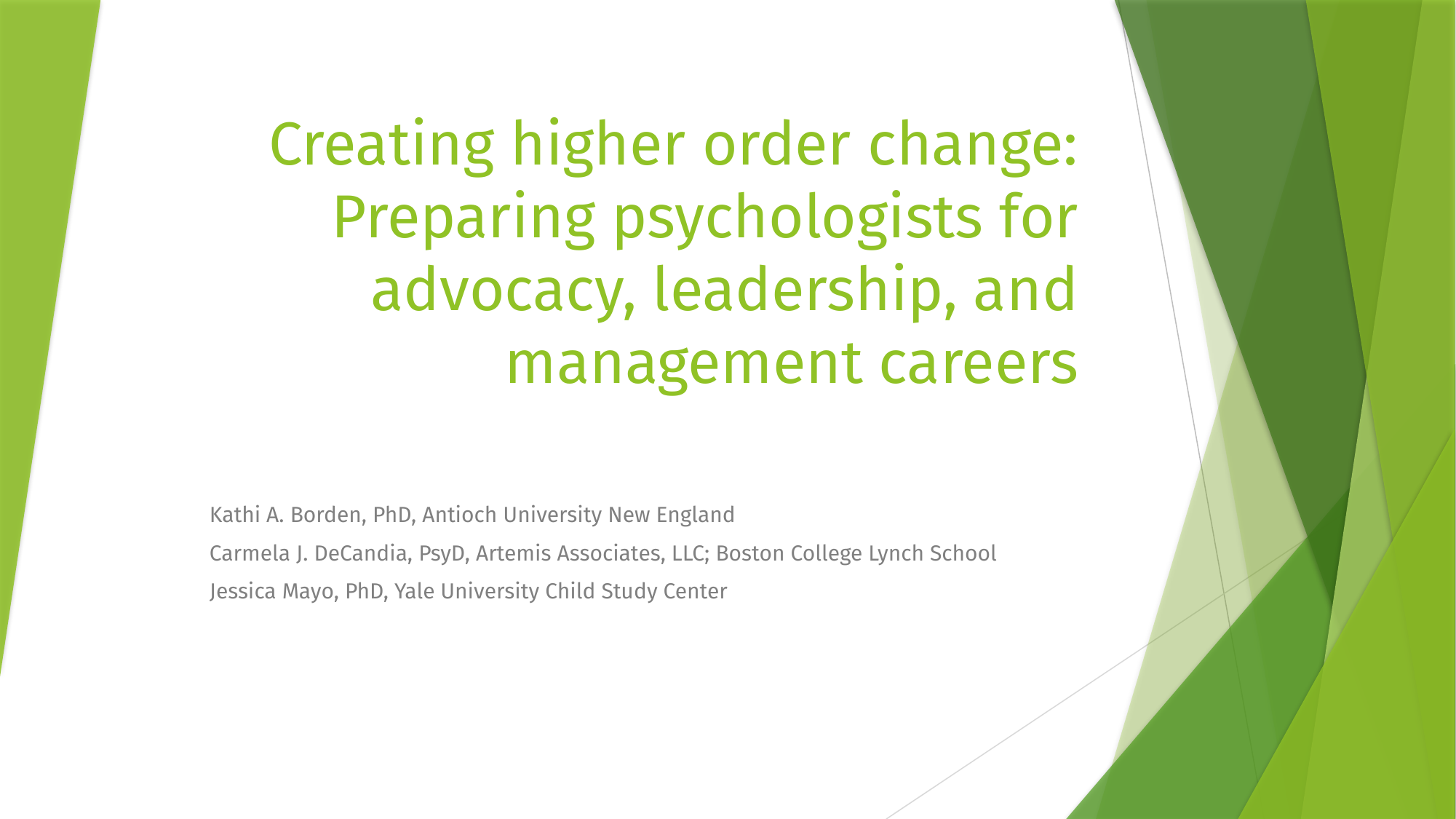

# Creating higher order change: Preparing psychologists for advocacy, leadership, and management careers
Kathi A. Borden, PhD, Antioch University New England
Carmela J. DeCandia, PsyD, Artemis Associates, LLC; Boston College Lynch School
Jessica Mayo, PhD, Yale University Child Study Center